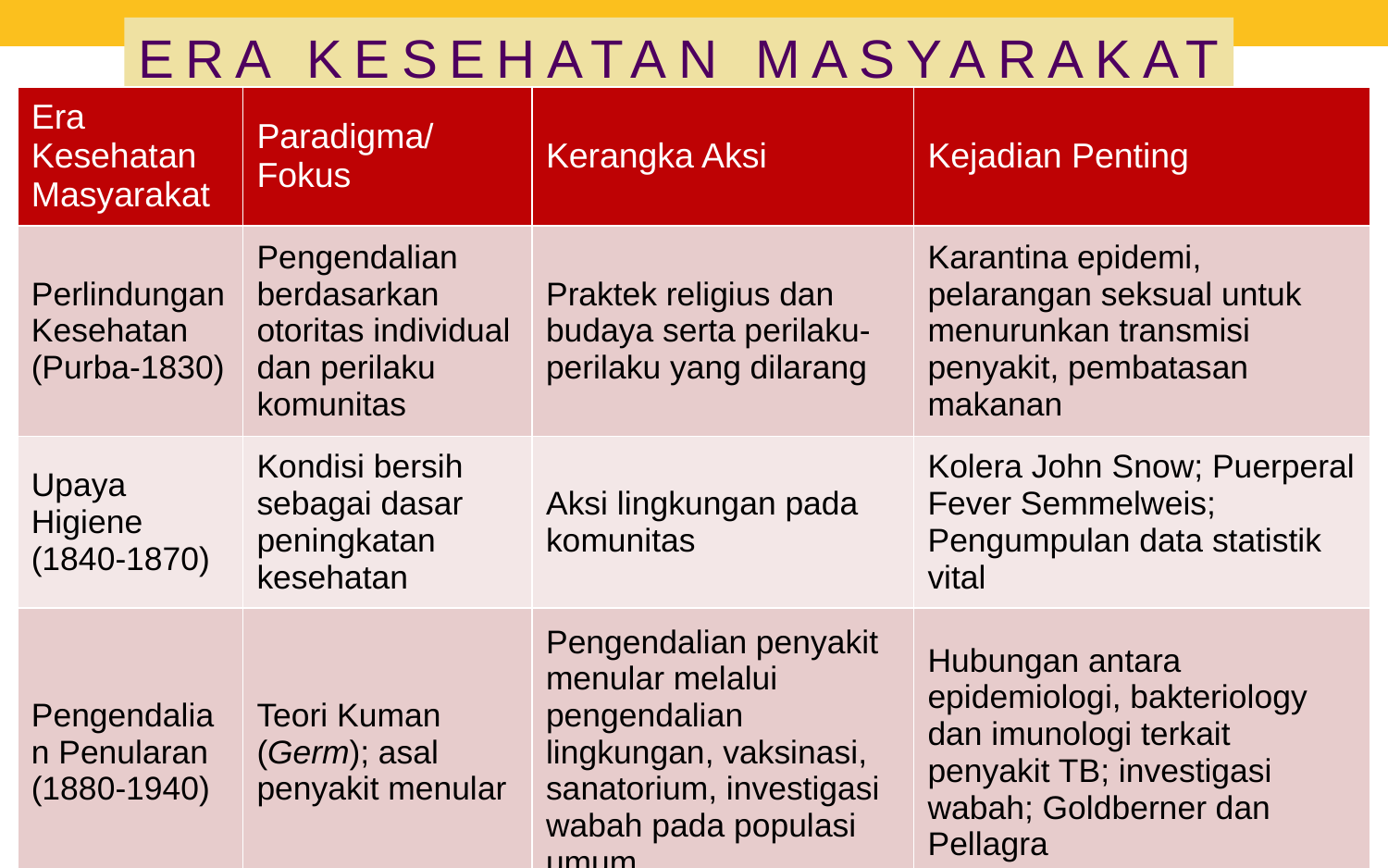

ERA KESEHATAN MASYARAKAT
| Era Kesehatan Masyarakat | Paradigma/Fokus | Kerangka Aksi | Kejadian Penting |
| --- | --- | --- | --- |
| Perlindungan Kesehatan (Purba-1830) | Pengendalian berdasarkan otoritas individual dan perilaku komunitas | Praktek religius dan budaya serta perilaku-perilaku yang dilarang | Karantina epidemi, pelarangan seksual untuk menurunkan transmisi penyakit, pembatasan makanan |
| Upaya Higiene (1840-1870) | Kondisi bersih sebagai dasar peningkatan kesehatan | Aksi lingkungan pada komunitas | Kolera John Snow; Puerperal Fever Semmelweis; Pengumpulan data statistik vital |
| Pengendalian Penularan (1880-1940) | Teori Kuman (Germ); asal penyakit menular | Pengendalian penyakit menular melalui pengendalian lingkungan, vaksinasi, sanatorium, investigasi wabah pada populasi umum | Hubungan antara epidemiologi, bakteriology dan imunologi terkait penyakit TB; investigasi wabah; Goldberner dan Pellagra |
Prinsip dan Teori Kesehatan Masyarakat
12